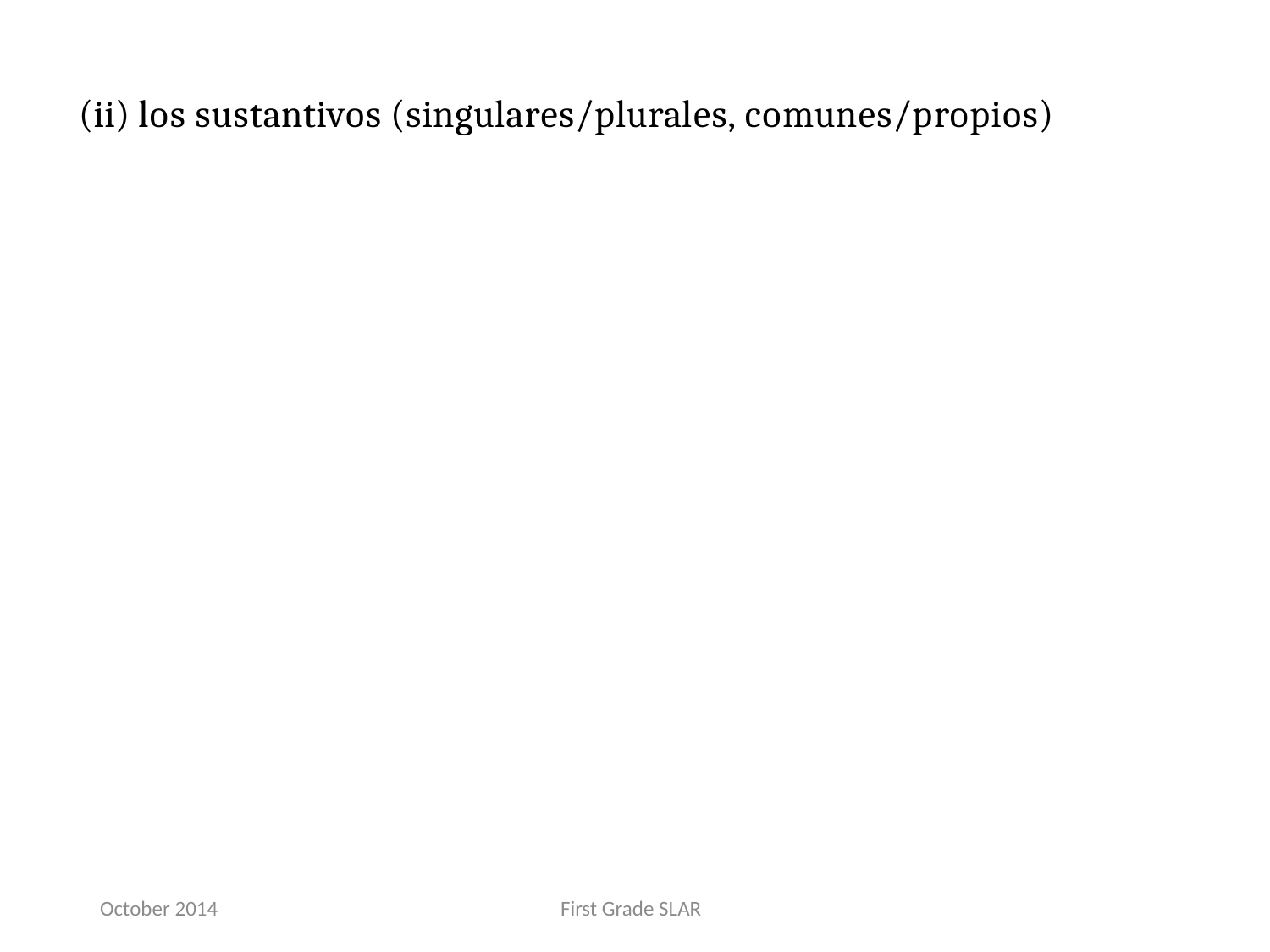

(ii) los sustantivos (singulares/plurales, comunes/propios)

October 2014
First Grade SLAR